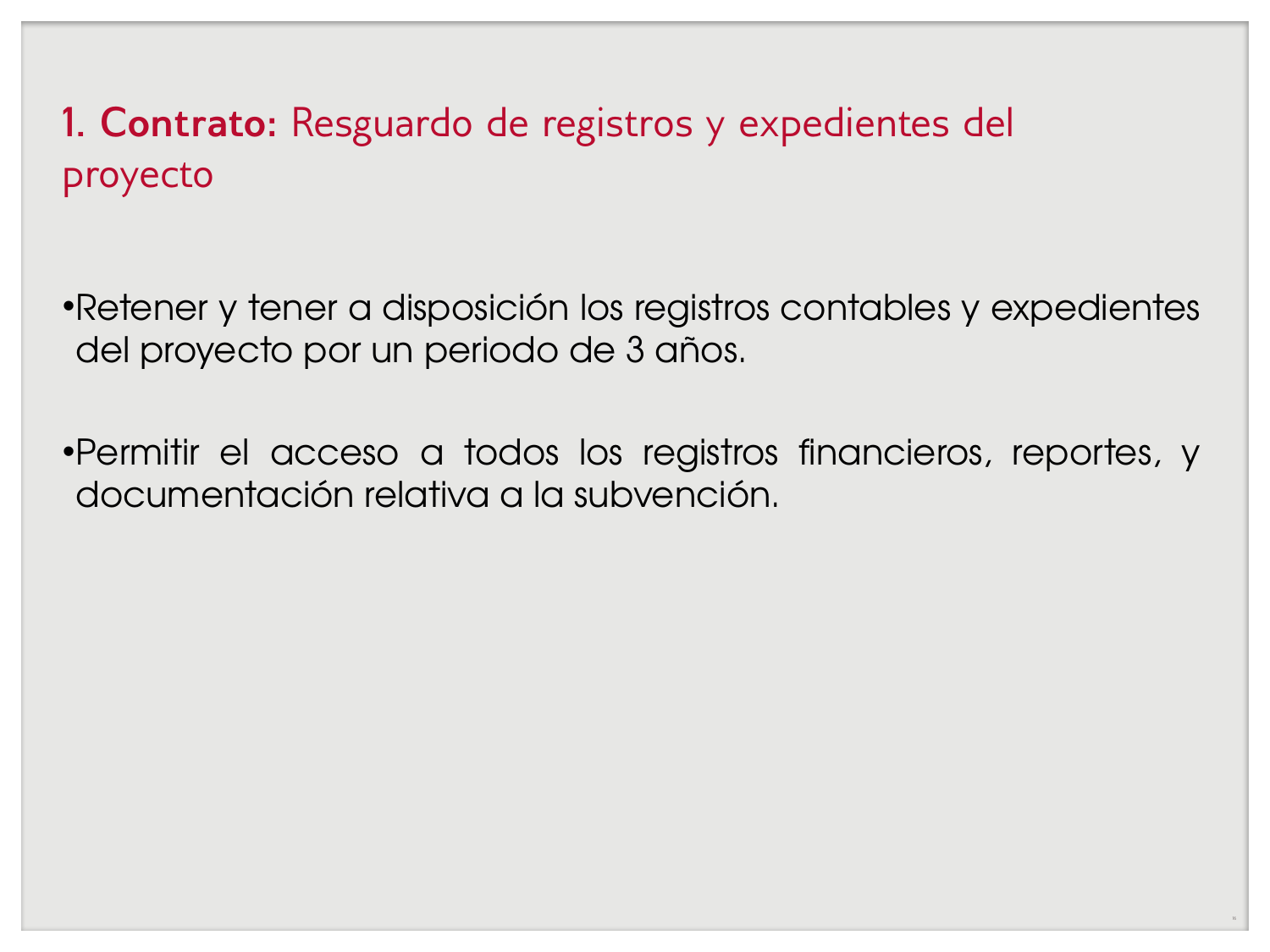

# 1. Contrato: Resguardo de registros y expedientes del proyecto

Retener y tener a disposición los registros contables y expedientes del proyecto por un periodo de 3 años.

Permitir el acceso a todos los registros financieros, reportes, y documentación relativa a la subvención.

16